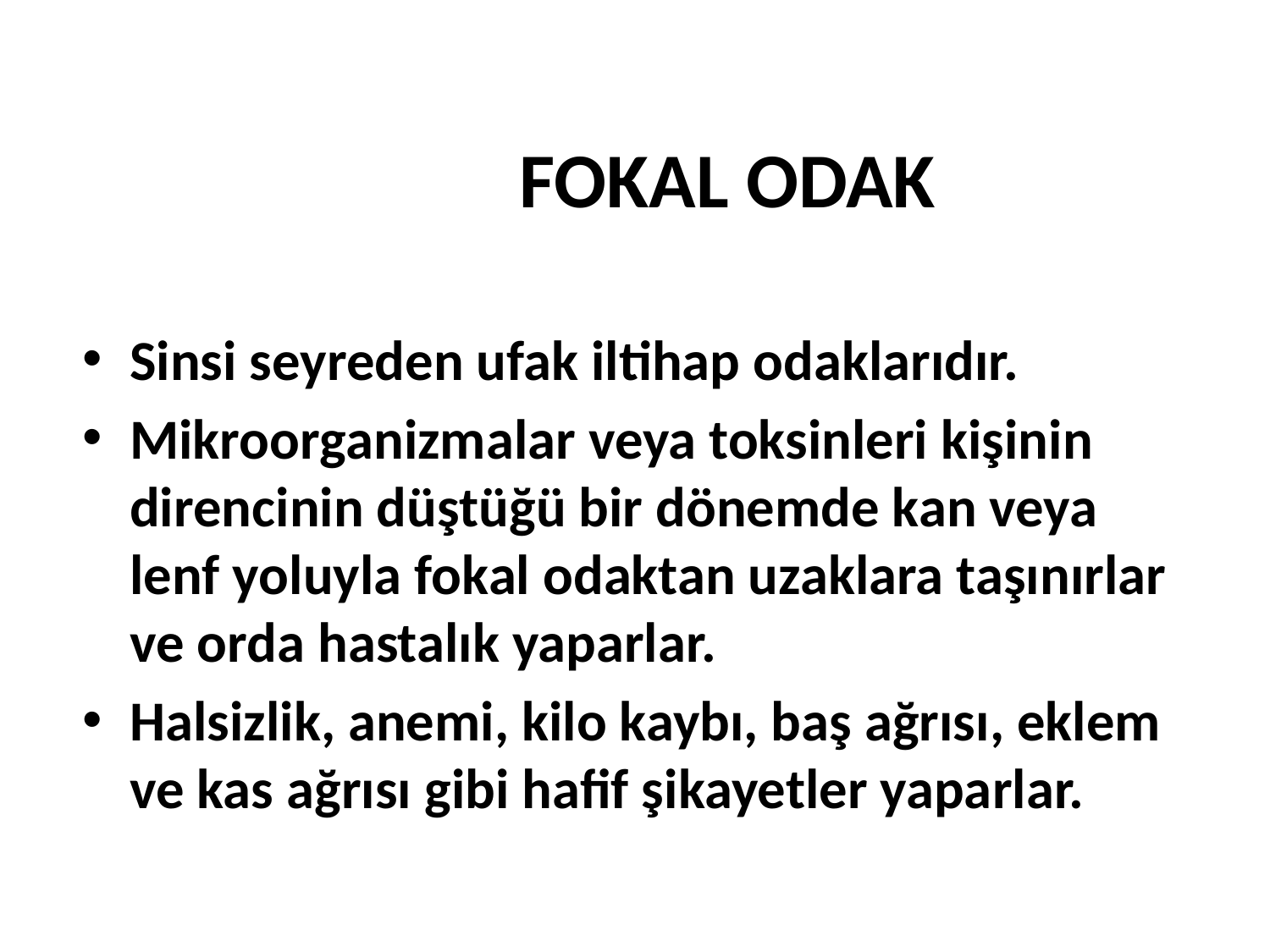

# FOKAL ODAK
Sinsi seyreden ufak iltihap odaklarıdır.
Mikroorganizmalar veya toksinleri kişinin direncinin düştüğü bir dönemde kan veya lenf yoluyla fokal odaktan uzaklara taşınırlar ve orda hastalık yaparlar.
Halsizlik, anemi, kilo kaybı, baş ağrısı, eklem ve kas ağrısı gibi hafif şikayetler yaparlar.